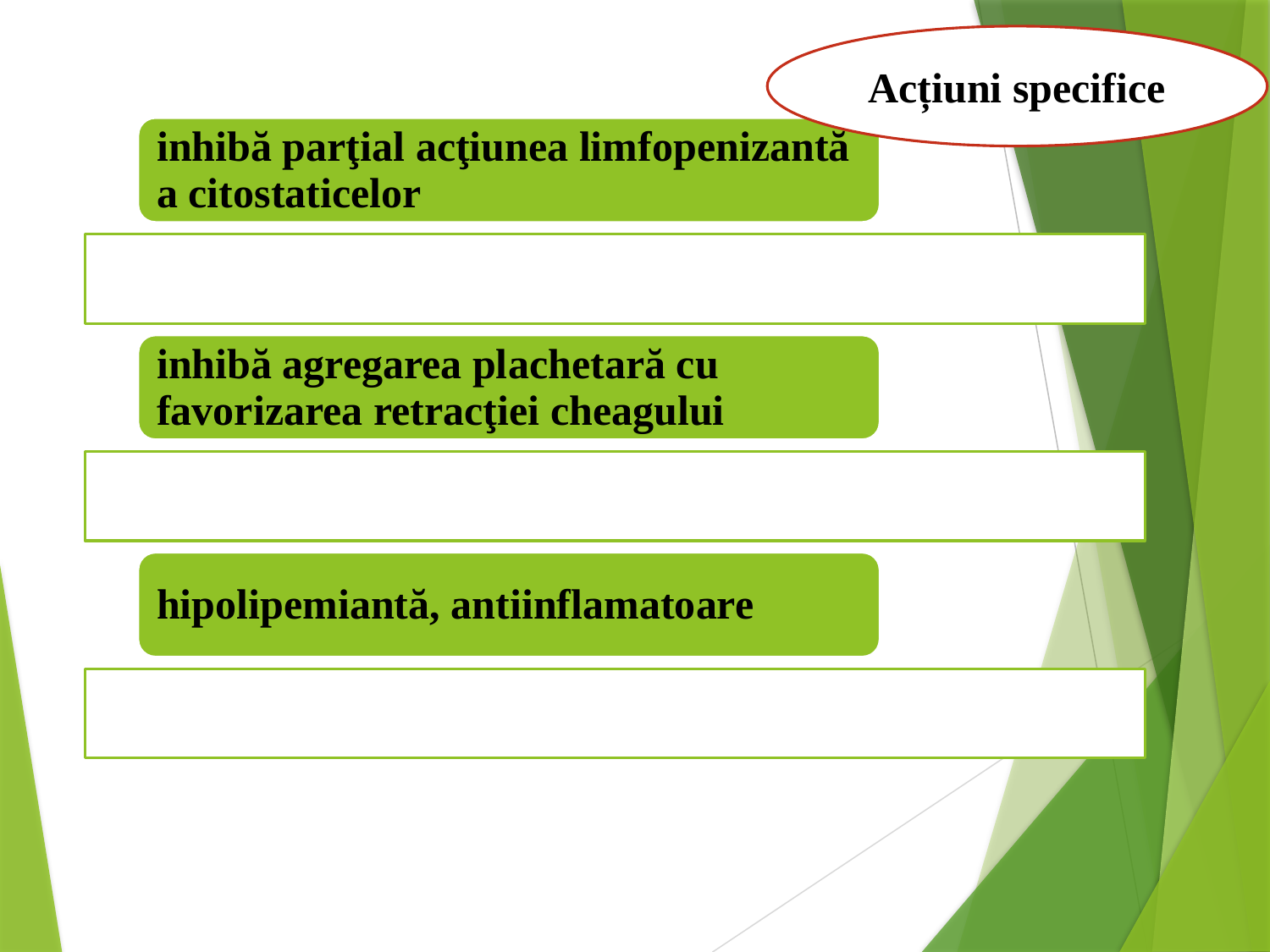

Acțiuni specifice
inhibă parţial acţiunea limfopenizantă a citostaticelor
inhibă agregarea plachetară cu favorizarea retracţiei cheagului
hipolipemiantă, antiinflamatoare